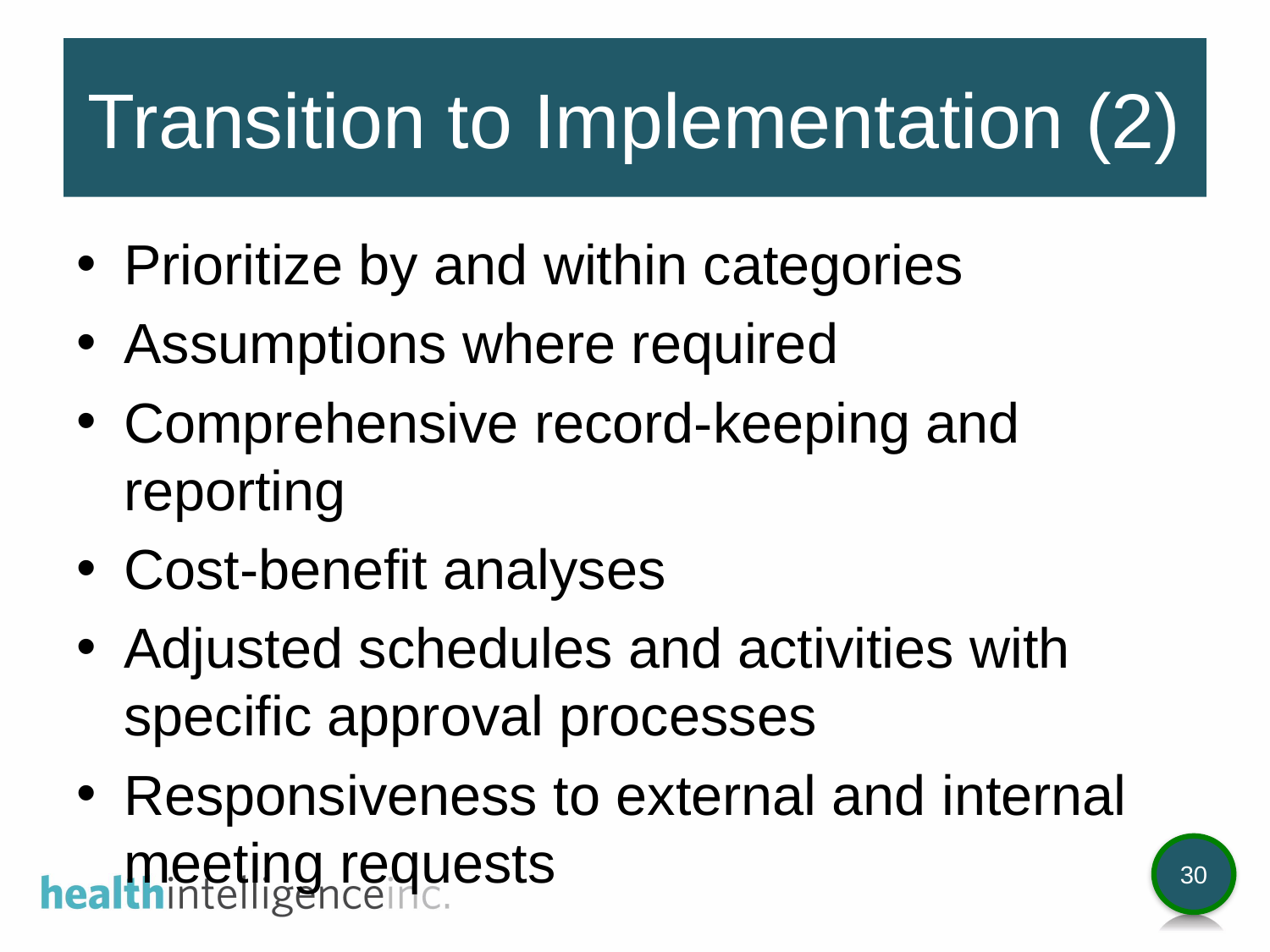

# Transition to Implementation (2)
Prioritize by and within categories
Assumptions where required
Comprehensive record-keeping and reporting
Cost-benefit analyses
Adjusted schedules and activities with specific approval processes
Responsiveness to external and internal meeting requests

30